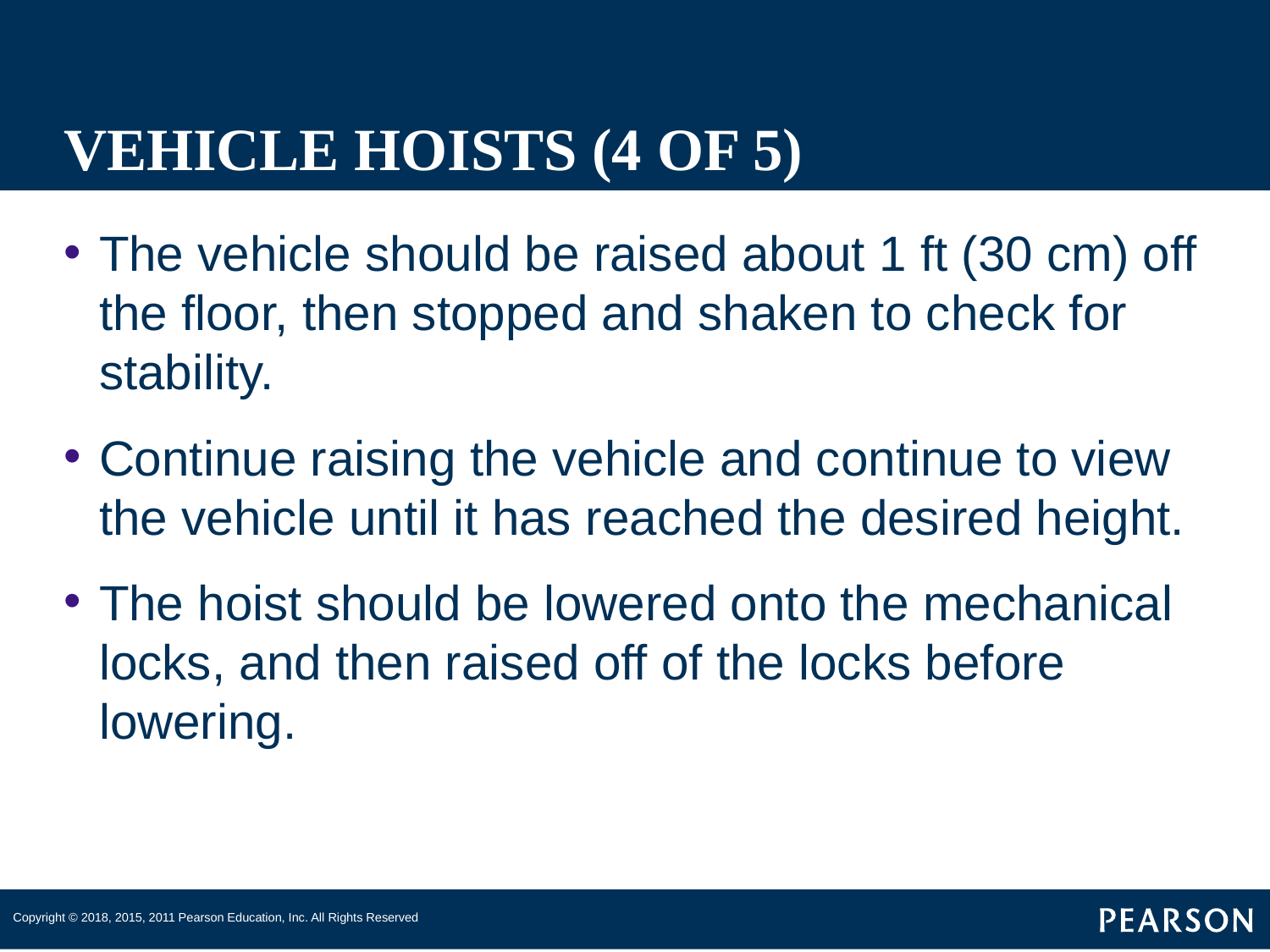

# VEHICLE HOISTS (4 OF 5)
The vehicle should be raised about 1 ft (30 cm) off the floor, then stopped and shaken to check for stability.
Continue raising the vehicle and continue to view the vehicle until it has reached the desired height.
The hoist should be lowered onto the mechanical locks, and then raised off of the locks before lowering.